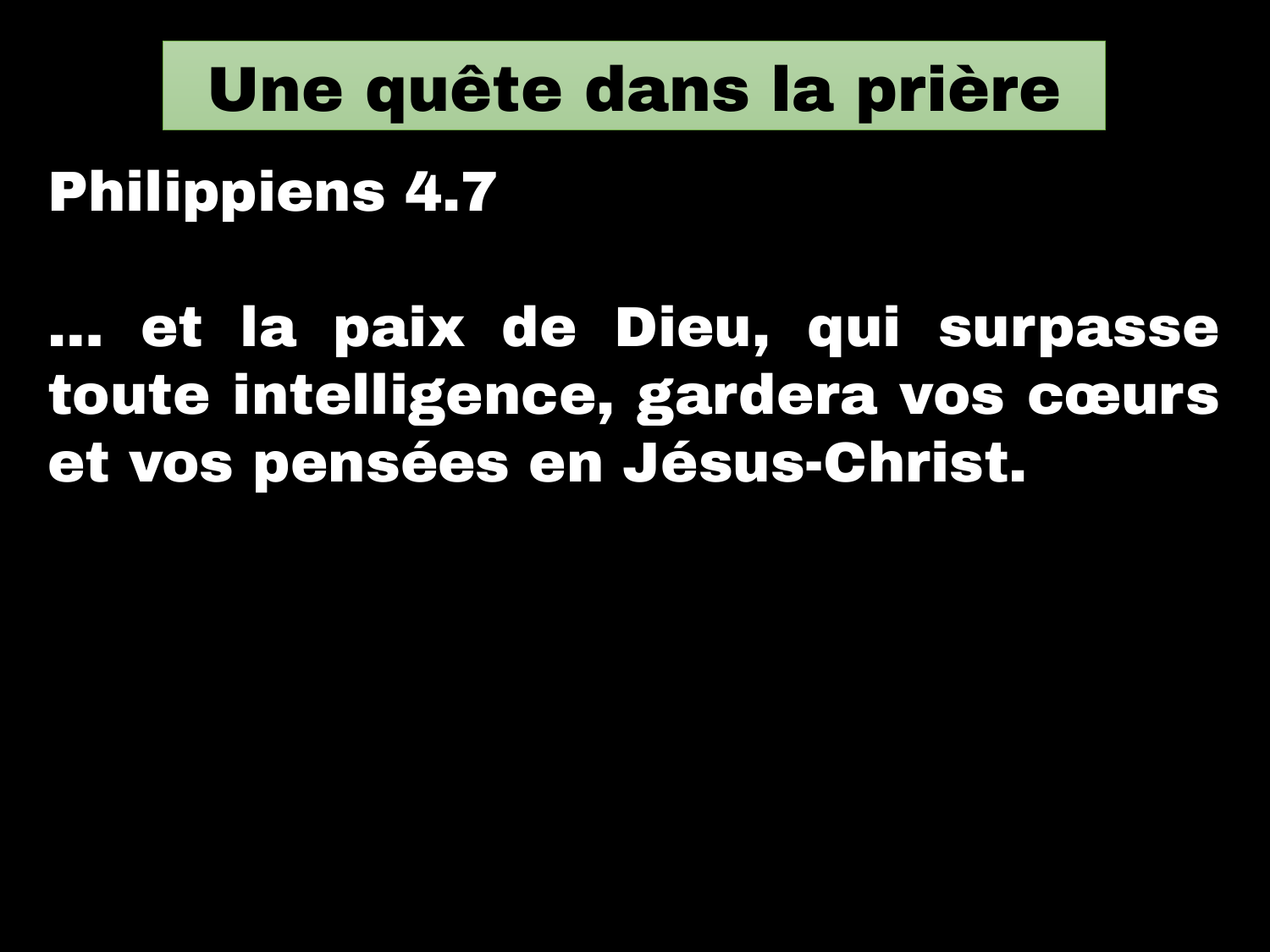

Une quête dans la prière
Philippiens 4.7

… et la paix de Dieu, qui surpasse toute intelligence, gardera vos cœurs et vos pensées en Jésus-Christ.